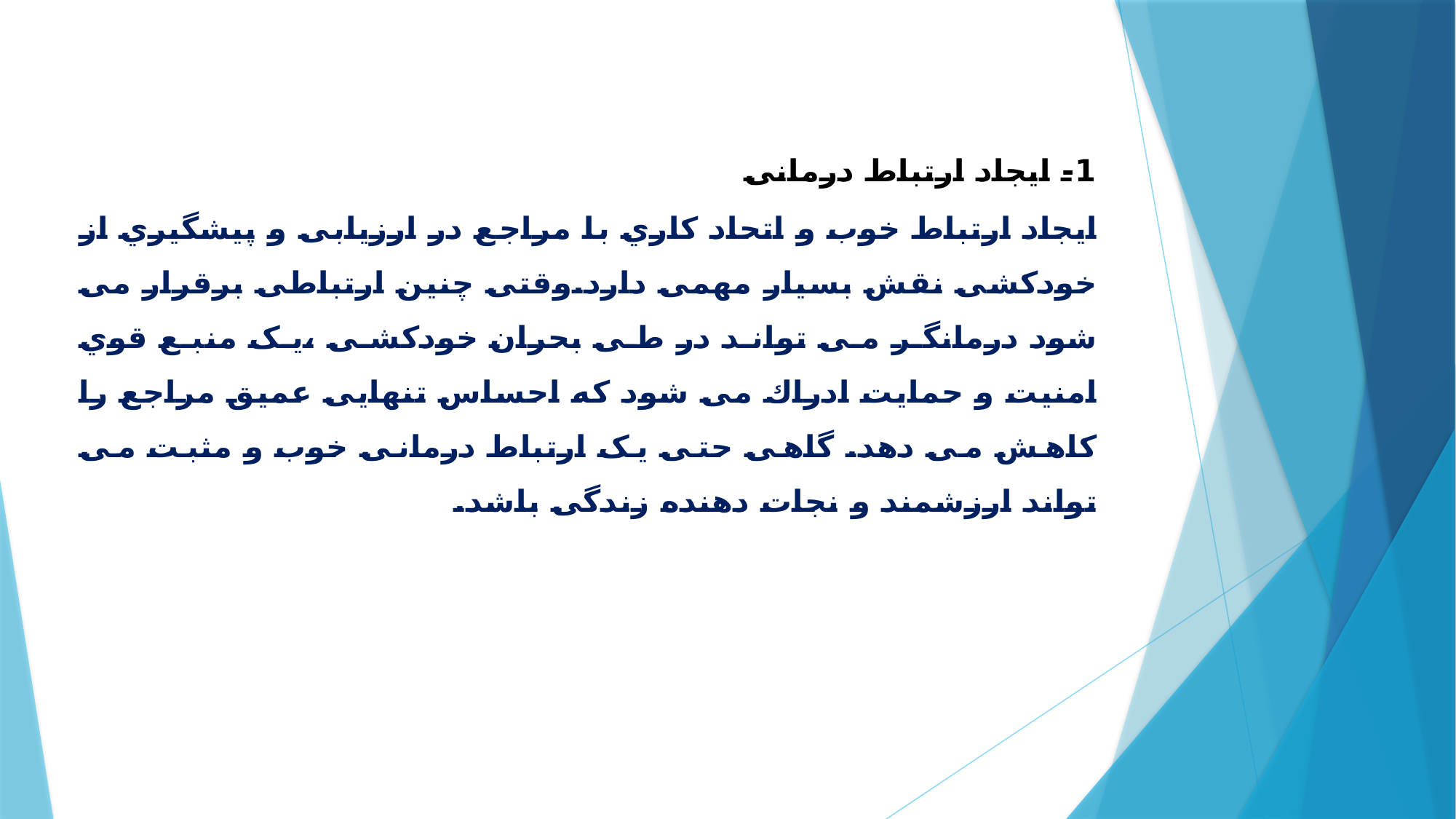

1- ایجاد ارتباط درمانی
ایجاد ارتباط خوب و اتحاد کاري با مراجع در ارزیابی و پیشگیري از خودکشی نقش بسیار مهمی دارد.وقتی چنین ارتباطی برقرار می شود درمانگر می تواند در طی بحران خودکشی ،یک منبع قوي امنیت و حمایت ادراك می شود که احساس تنهایی عمیق مراجع را کاهش می دهد. گاهی حتی یک ارتباط درمانی خوب و مثبت می تواند ارزشمند و نجات دهنده زندگی باشد.